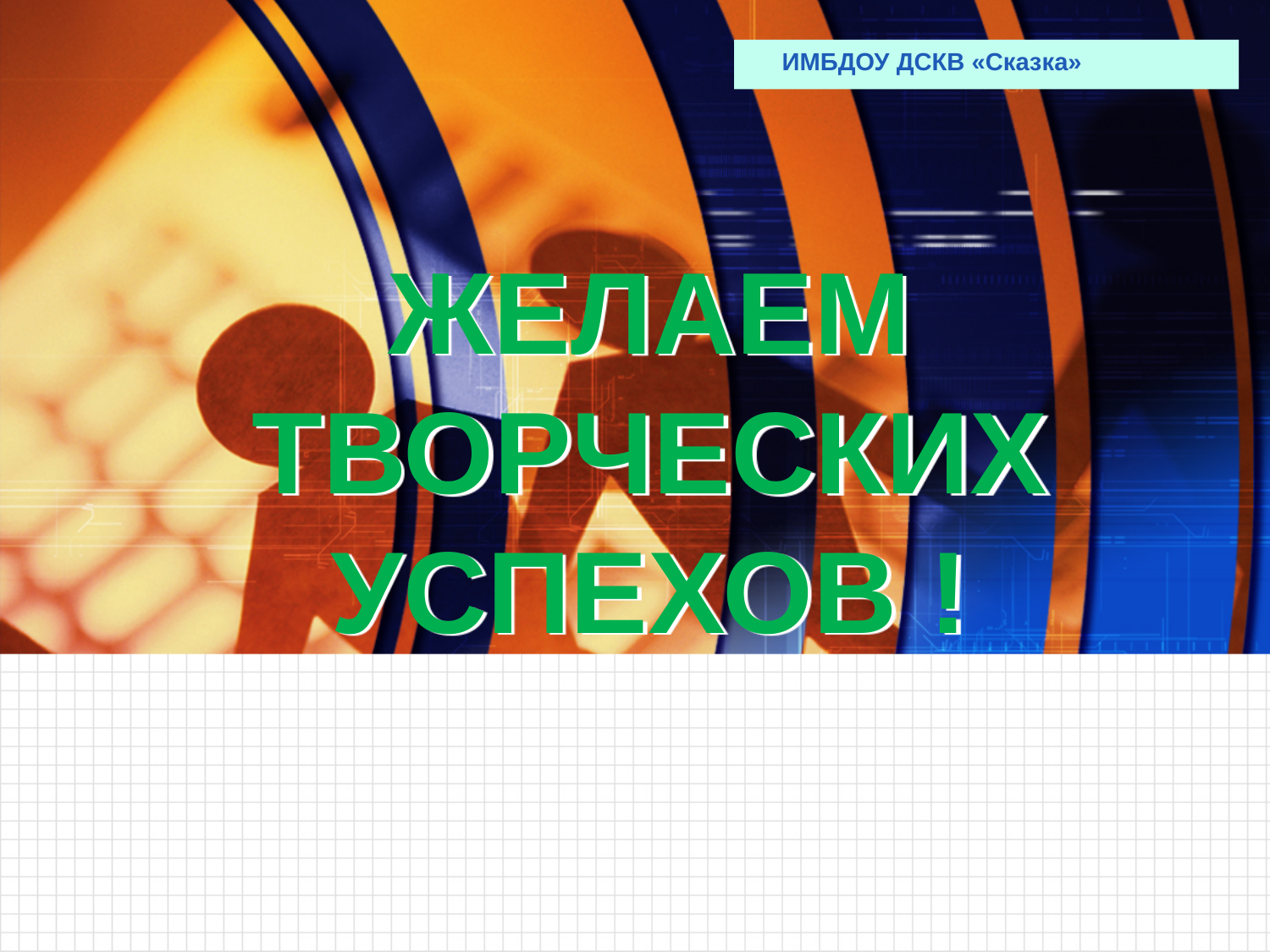

ИМБДОУ ДСКВ «Сказка»

ЖЕЛАЕМ ТВОРЧЕСКИХ
УСПЕХОВ !